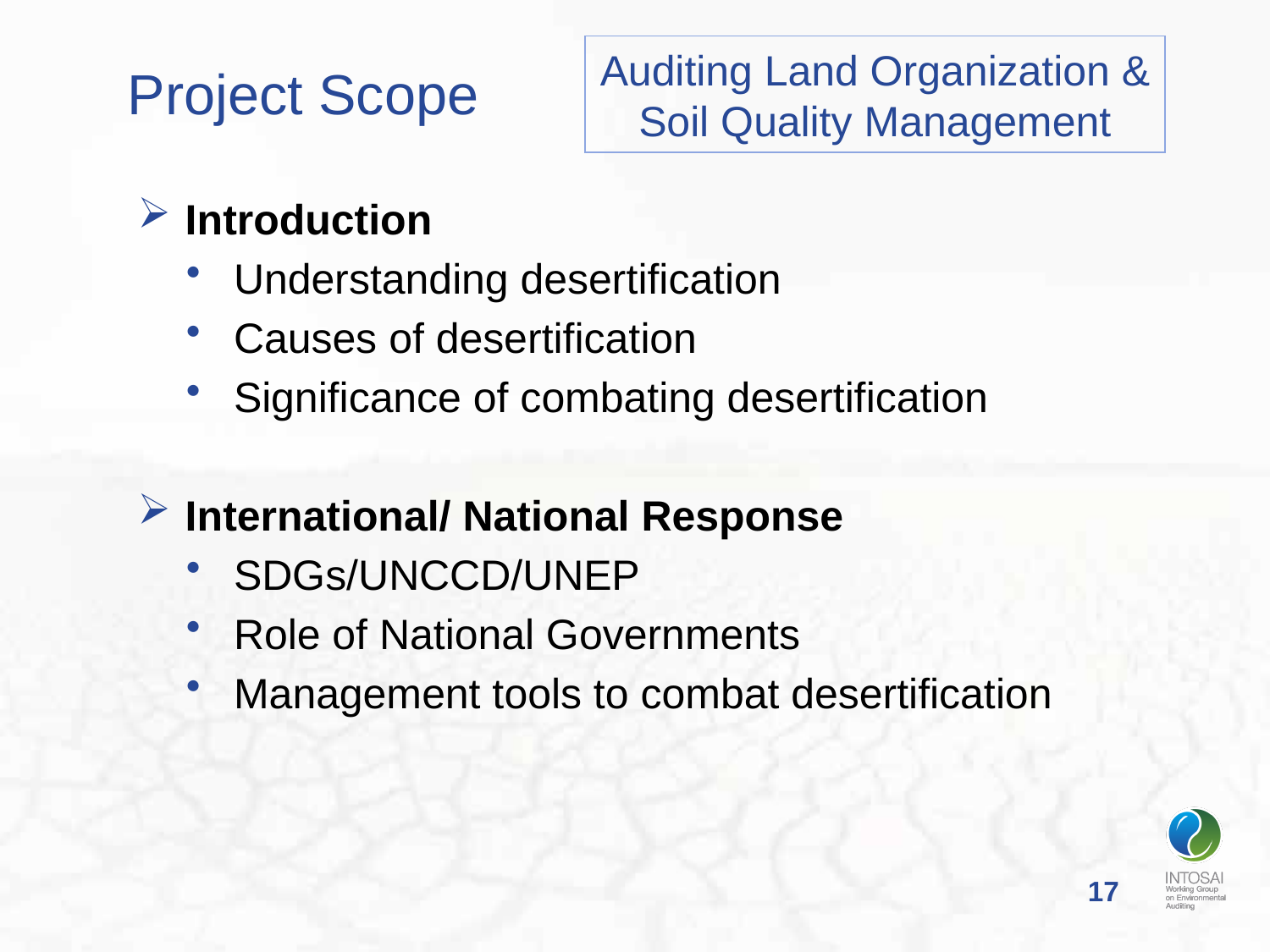

# Project Scope
Auditing Land Organization & Soil Quality Management
Introduction
Understanding desertification
Causes of desertification
Significance of combating desertification

International/ National Response
SDGs/UNCCD/UNEP
Role of National Governments
Management tools to combat desertification

17